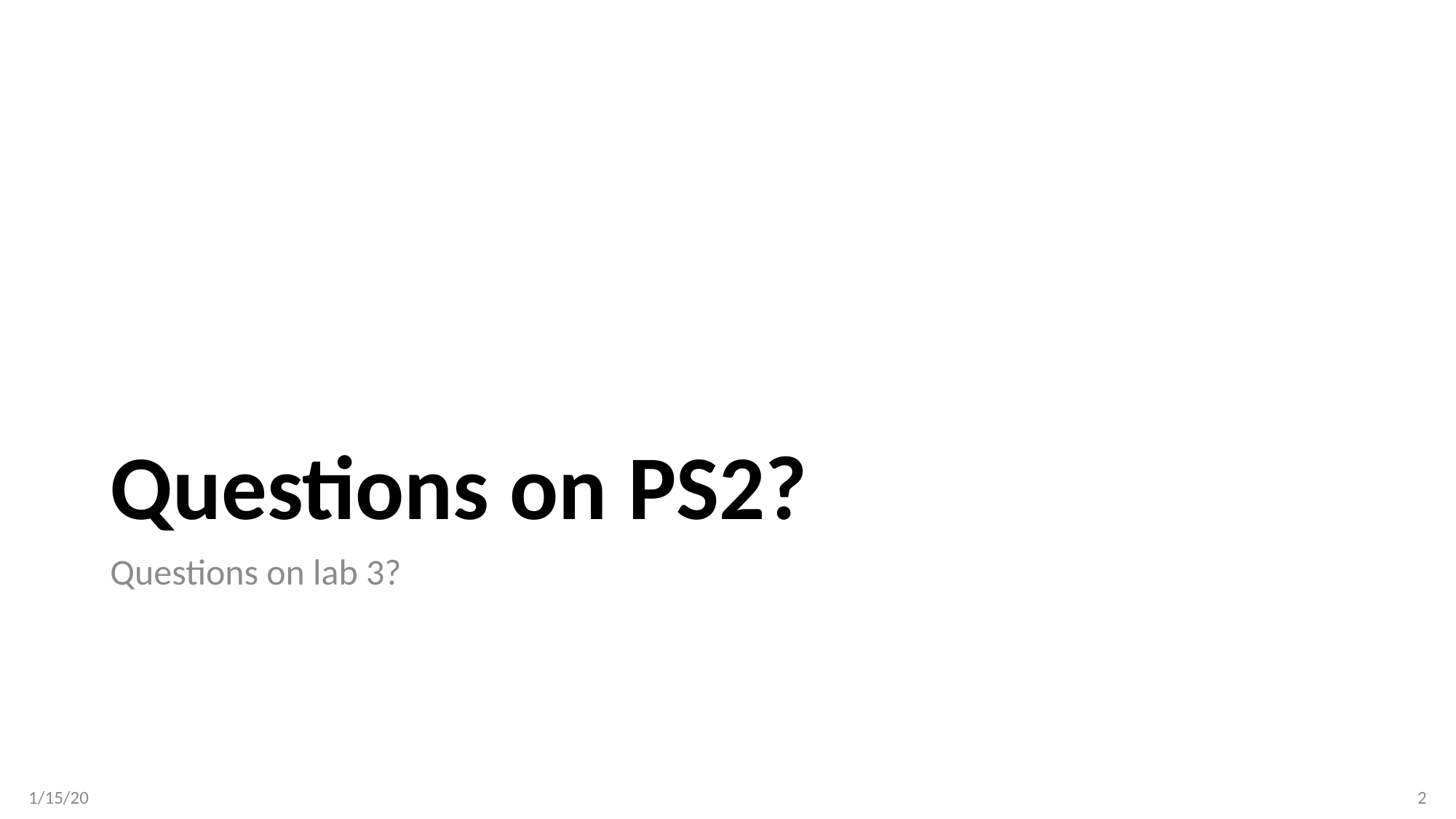

# Questions on PS2?
Questions on lab 3?
1/15/20
2